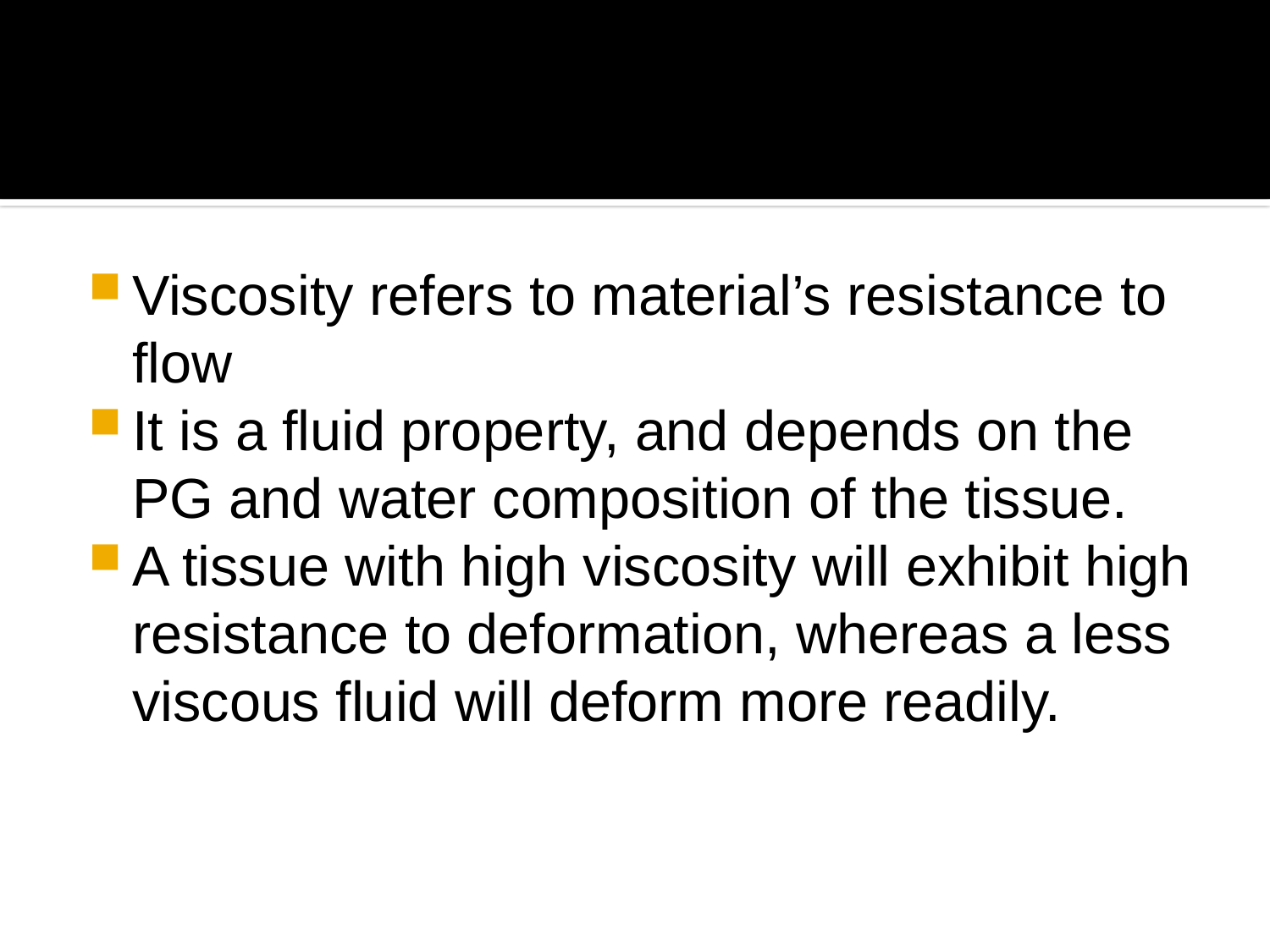

#
Viscosity refers to material’s resistance to flow
It is a fluid property, and depends on the PG and water composition of the tissue.
A tissue with high viscosity will exhibit high resistance to deformation, whereas a less viscous fluid will deform more readily.